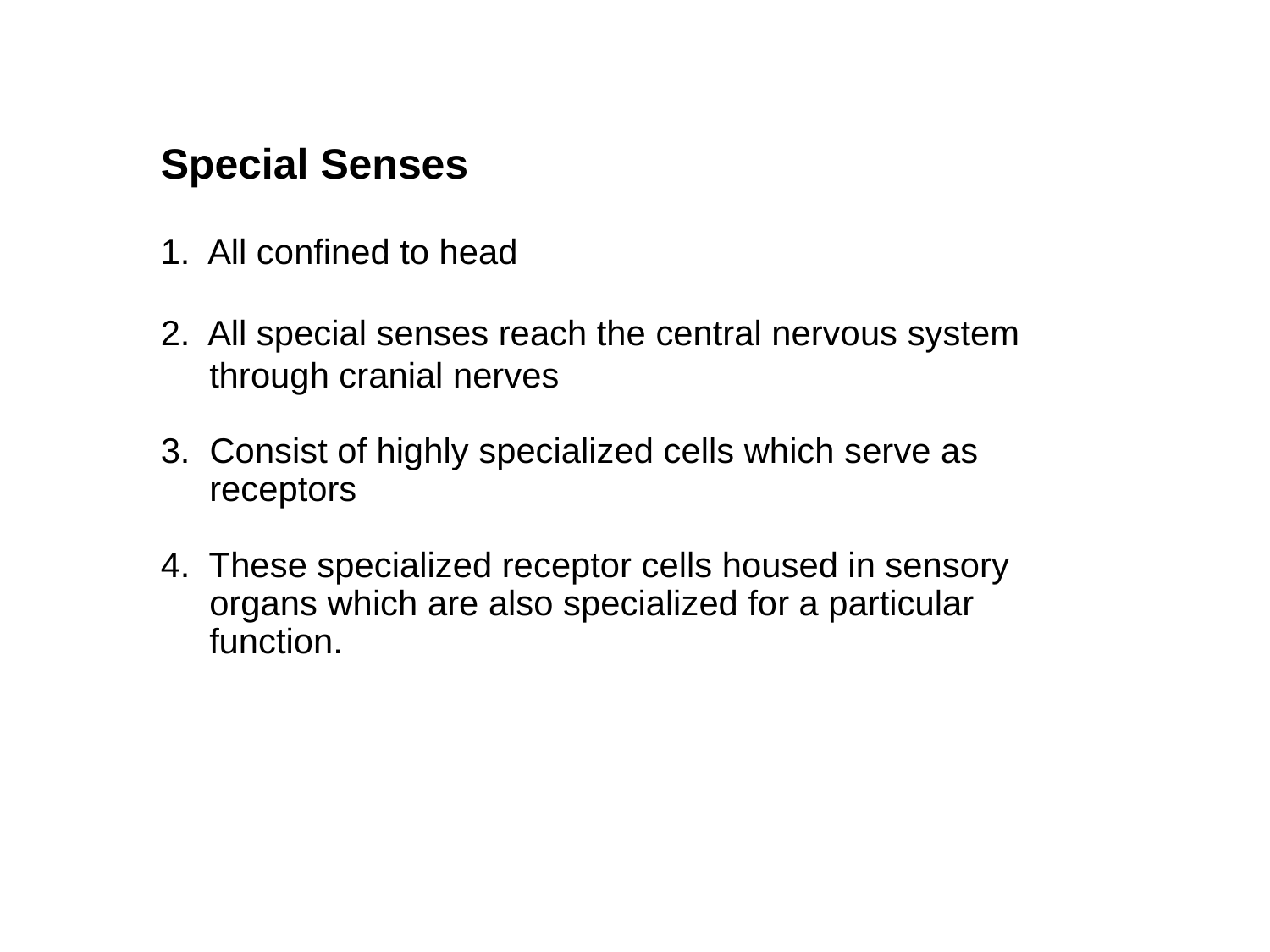

Special Senses

1.  All confined to head

2.  All special senses reach the central nervous system
     through cranial nerves

3.  Consist of highly specialized cells which serve as
     receptors

4.  These specialized receptor cells housed in sensory
     organs which are also specialized for a particular
     function.